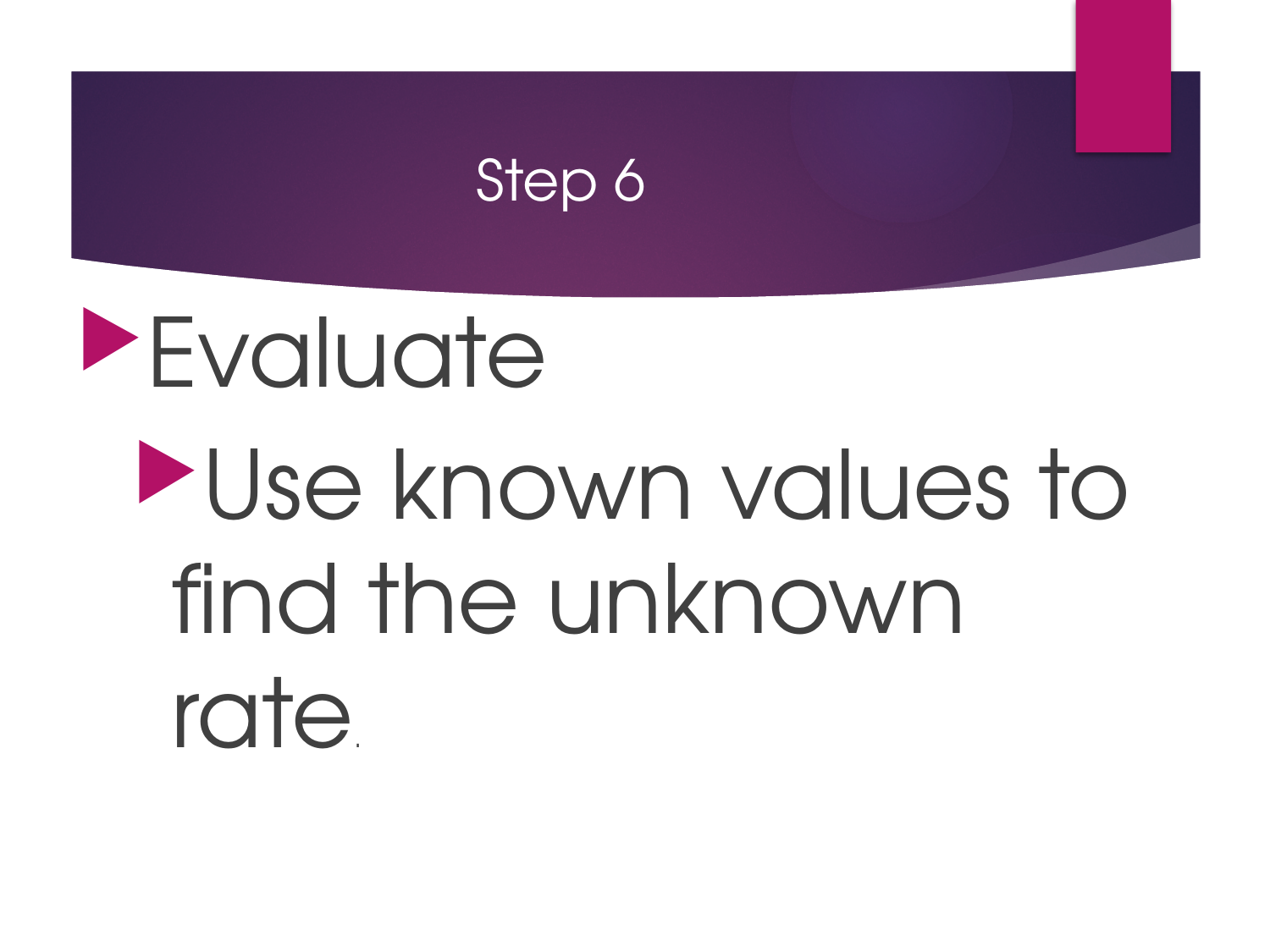

# Step 6
Evaluate
Use known values to find the unknown rate.